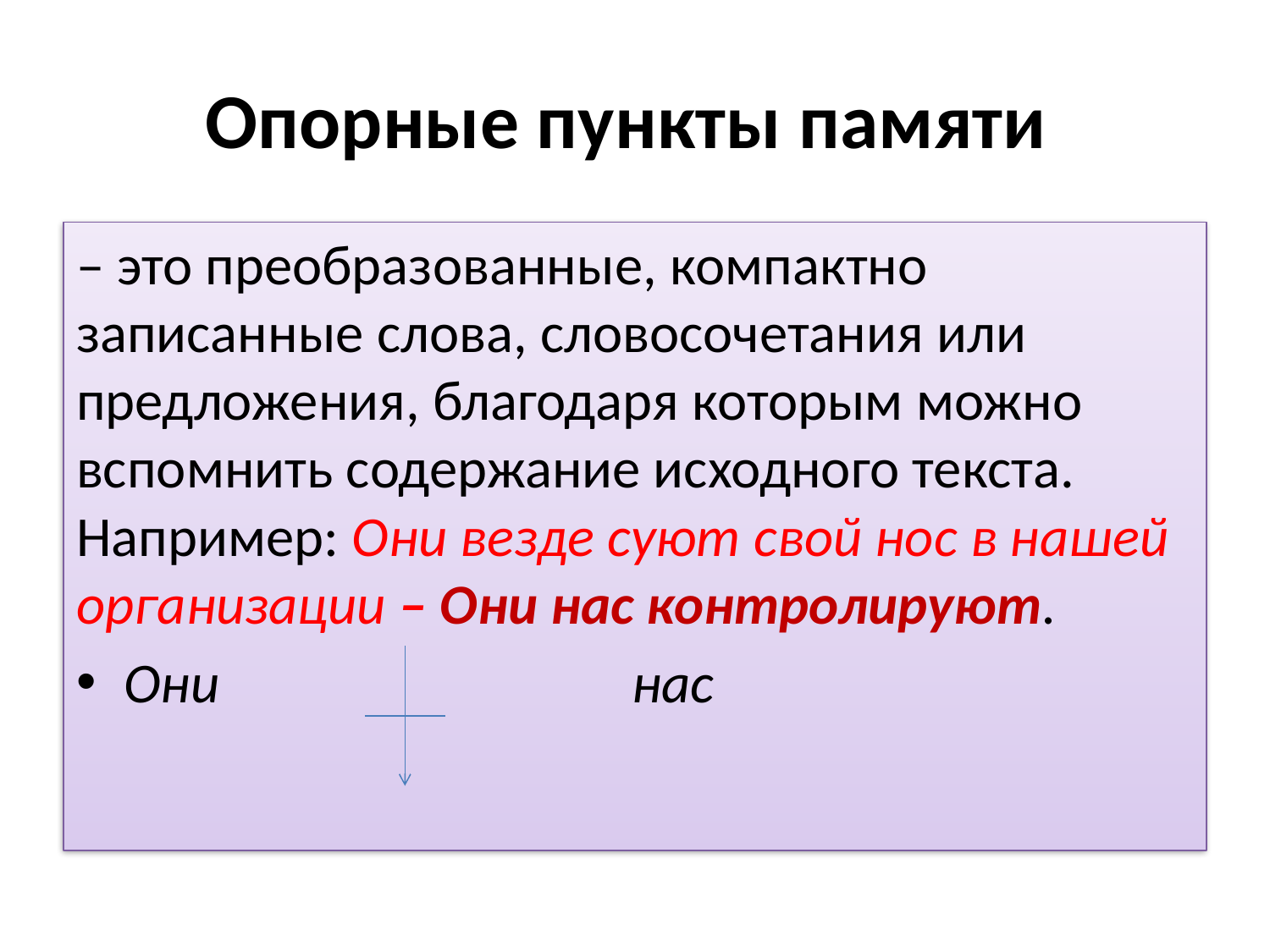

# Опорные пункты памяти
– это преобразованные, компактно записанные слова, словосочетания или предложения, благодаря которым можно вспомнить содержание исходного текста. Например: Они везде суют свой нос в нашей организации – Они нас контролируют.
Они        			нас